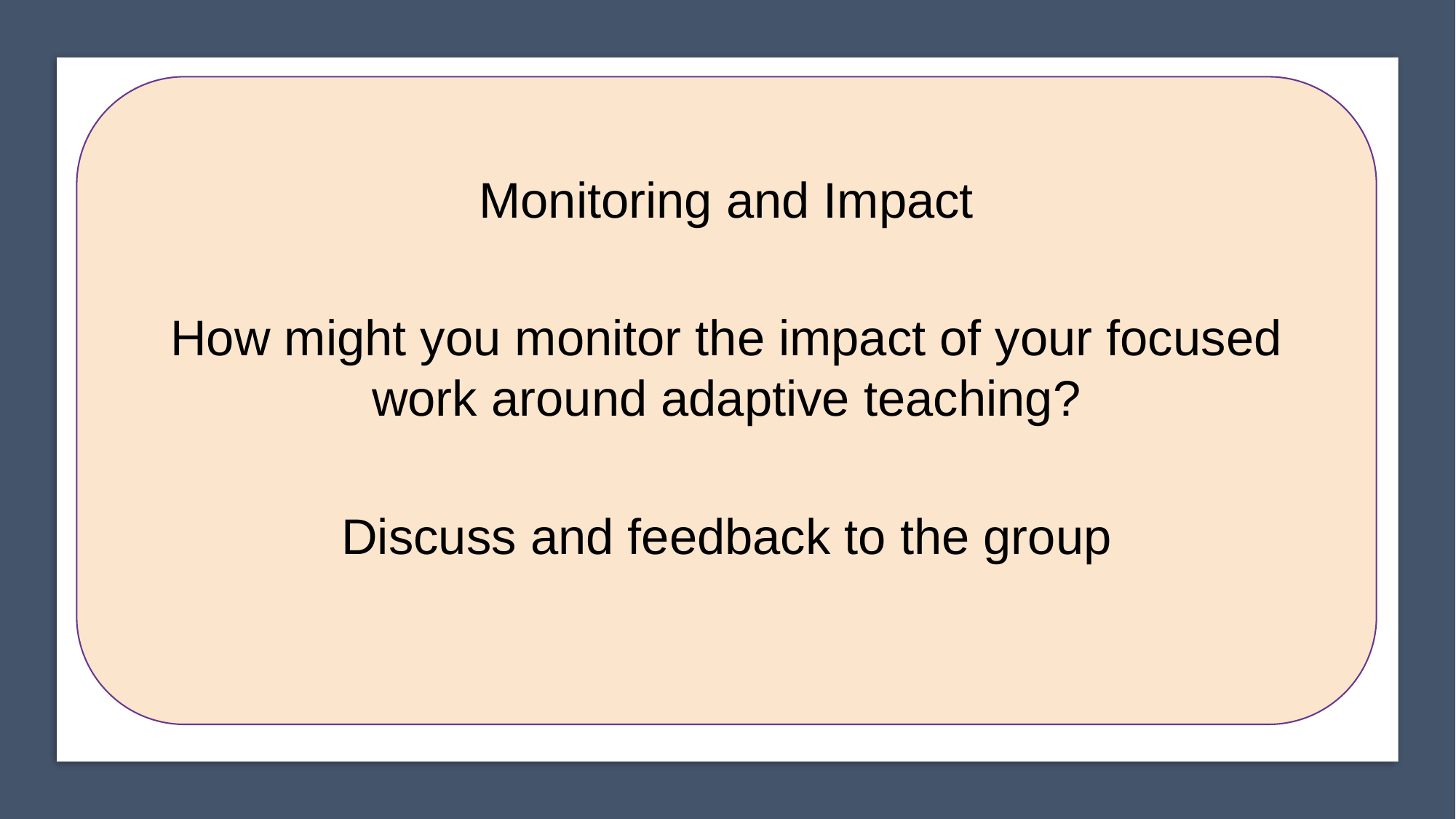

Monitoring and Impact

How might you monitor the impact of your focused work around adaptive teaching?

Discuss and feedback to the group